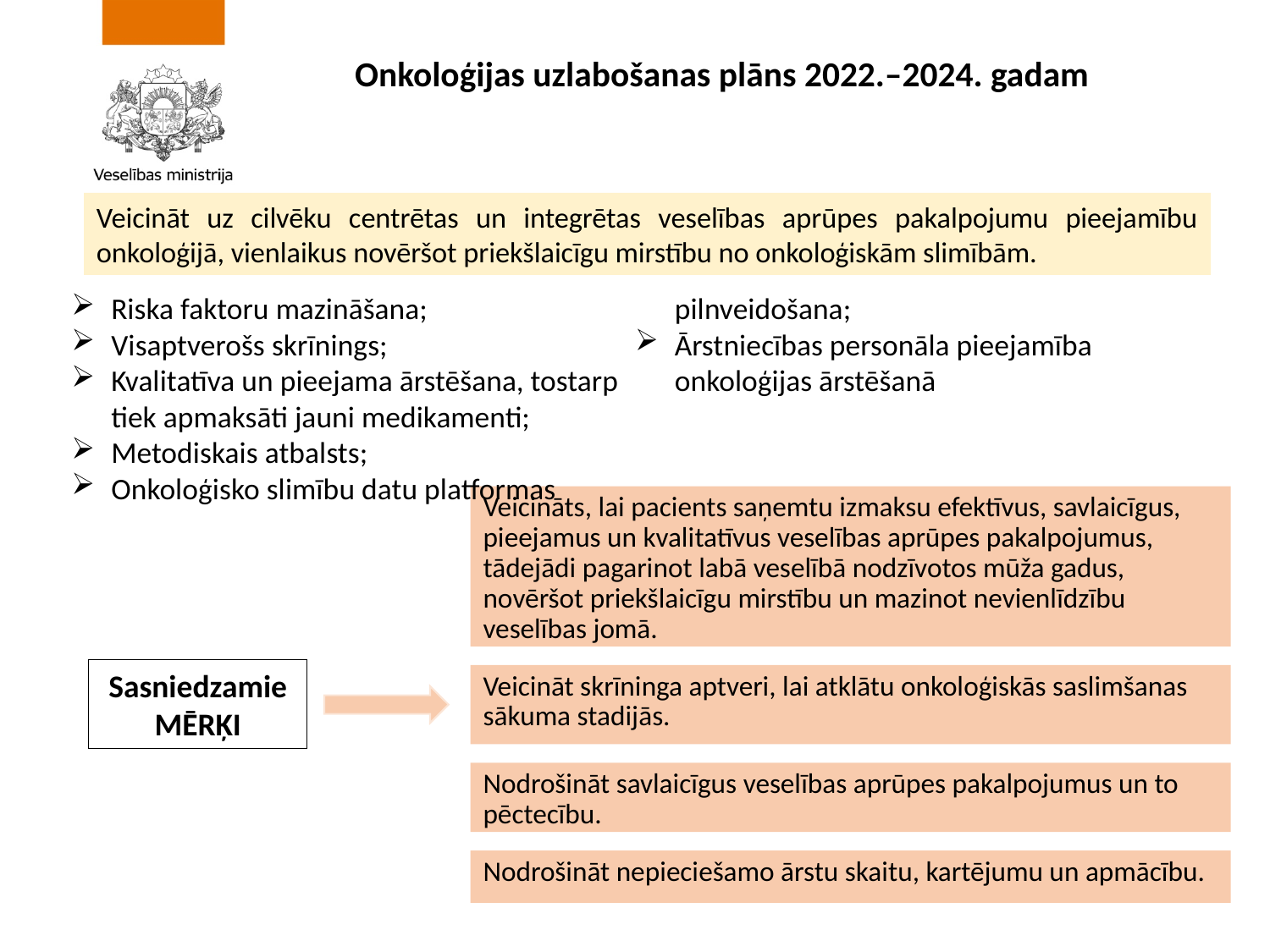

# Onkoloģijas uzlabošanas plāns 2022.–2024. gadam
Veicināt uz cilvēku centrētas un integrētas veselības aprūpes pakalpojumu pieejamību onkoloģijā, vienlaikus novēršot priekšlaicīgu mirstību no onkoloģiskām slimībām.
Riska faktoru mazināšana;
Visaptverošs skrīnings;
Kvalitatīva un pieejama ārstēšana, tostarp tiek apmaksāti jauni medikamenti;
Metodiskais atbalsts;
Onkoloģisko slimību datu platformas pilnveidošana;
Ārstniecības personāla pieejamība onkoloģijas ārstēšanā
Veicināts, lai pacients saņemtu izmaksu efektīvus, savlaicīgus, pieejamus un kvalitatīvus veselības aprūpes pakalpojumus, tādejādi pagarinot labā veselībā nodzīvotos mūža gadus, novēršot priekšlaicīgu mirstību un mazinot nevienlīdzību veselības jomā.
Sasniedzamie MĒRĶI
Veicināt skrīninga aptveri, lai atklātu onkoloģiskās saslimšanas sākuma stadijās.

Nodrošināt savlaicīgus veselības aprūpes pakalpojumus un to pēctecību.
Nodrošināt nepieciešamo ārstu skaitu, kartējumu un apmācību.